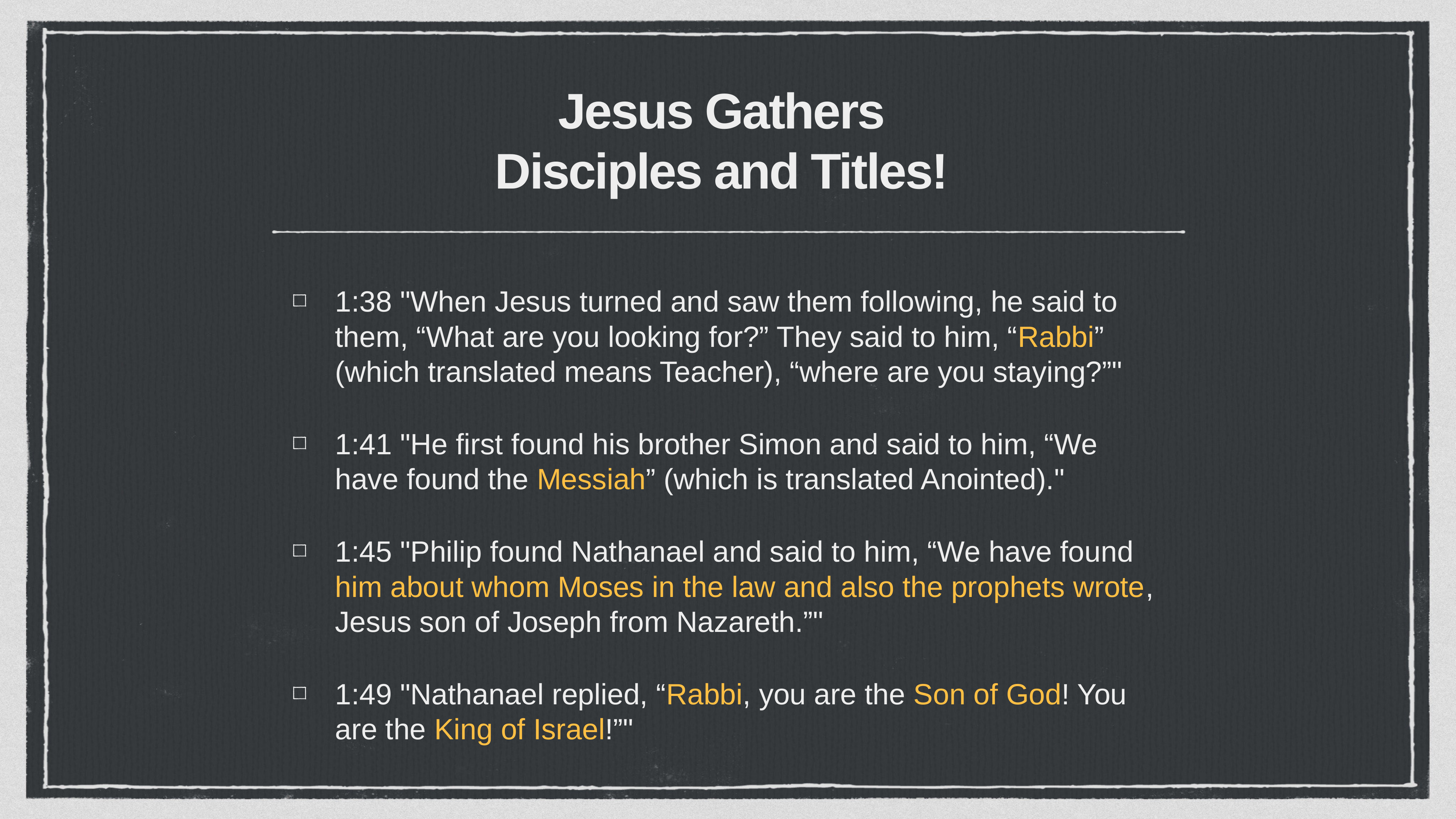

# Jesus Gathers
Disciples and Titles!
1:38 "When Jesus turned and saw them following, he said to them, “What are you looking for?” They said to him, “Rabbi” (which translated means Teacher), “where are you staying?”"
1:41 "He first found his brother Simon and said to him, “We have found the Messiah” (which is translated Anointed)."
1:45 "Philip found Nathanael and said to him, “We have found him about whom Moses in the law and also the prophets wrote, Jesus son of Joseph from Nazareth.”"
1:49 "Nathanael replied, “Rabbi, you are the Son of God! You are the King of Israel!”"